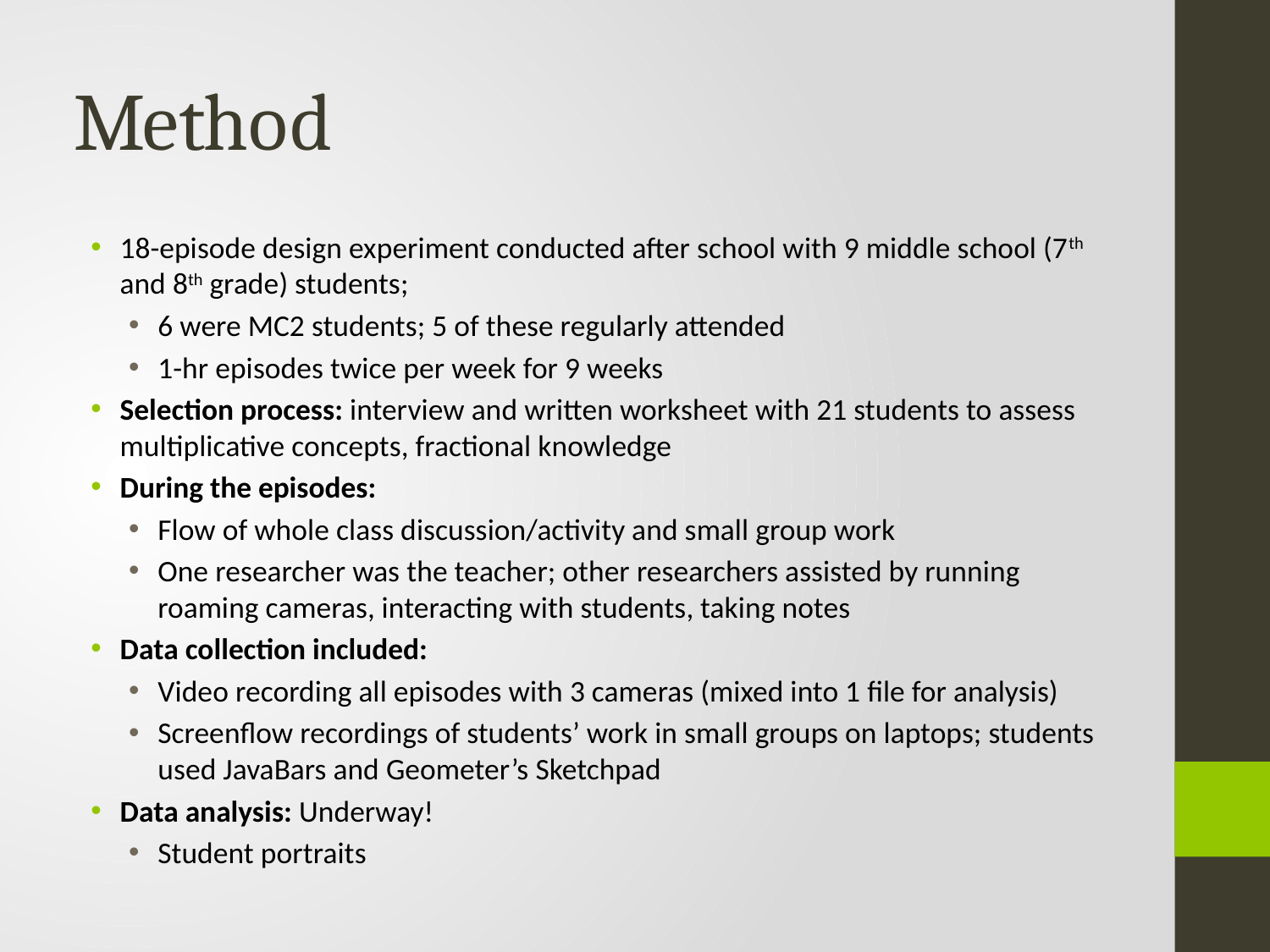

# Method
18-episode design experiment conducted after school with 9 middle school (7th and 8th grade) students;
6 were MC2 students; 5 of these regularly attended
1-hr episodes twice per week for 9 weeks
Selection process: interview and written worksheet with 21 students to assess multiplicative concepts, fractional knowledge
During the episodes:
Flow of whole class discussion/activity and small group work
One researcher was the teacher; other researchers assisted by running roaming cameras, interacting with students, taking notes
Data collection included:
Video recording all episodes with 3 cameras (mixed into 1 file for analysis)
Screenflow recordings of students’ work in small groups on laptops; students used JavaBars and Geometer’s Sketchpad
Data analysis: Underway!
Student portraits